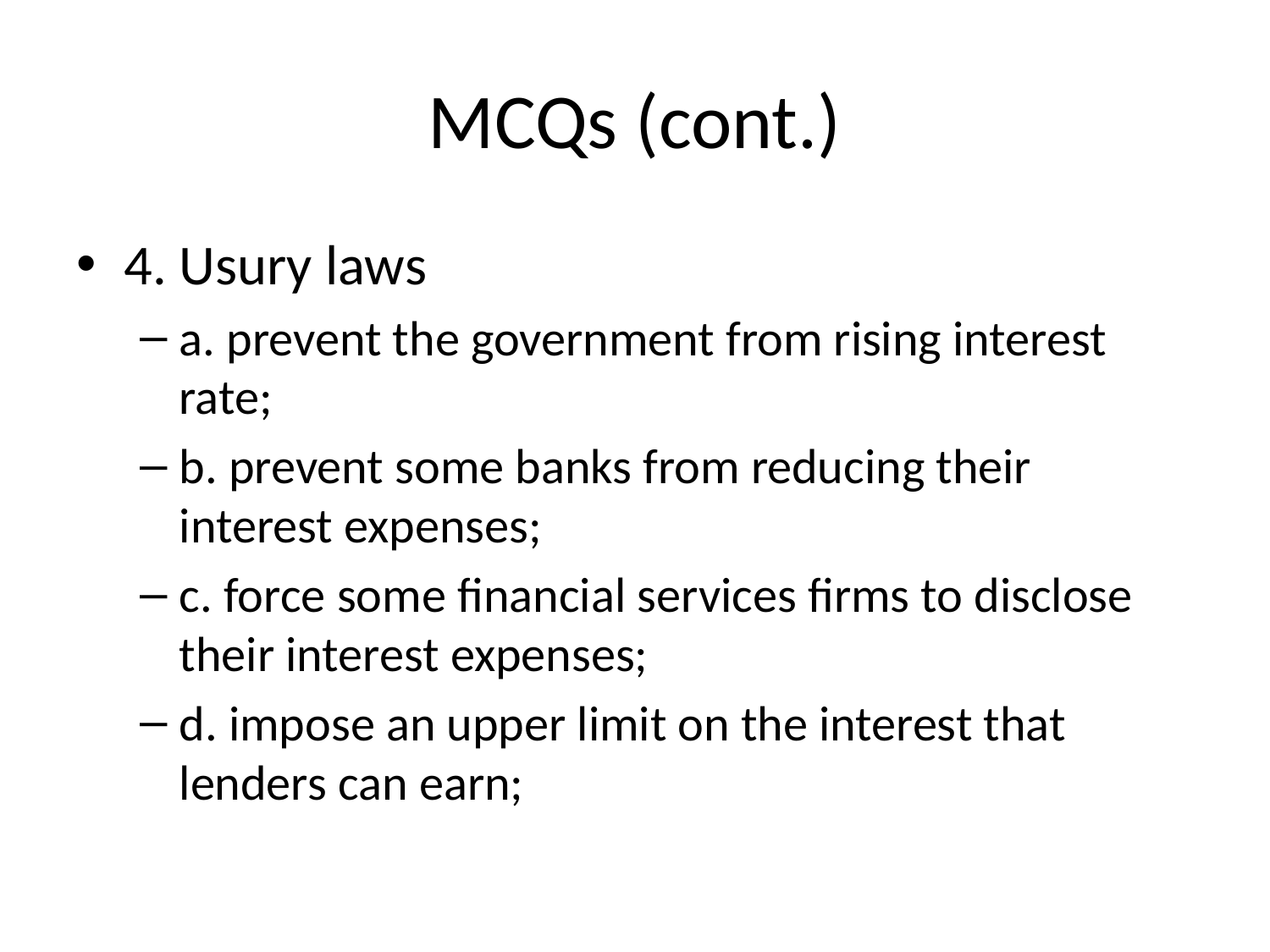

# MCQs (cont.)
4. Usury laws
a. prevent the government from rising interest rate;
b. prevent some banks from reducing their interest expenses;
c. force some financial services firms to disclose their interest expenses;
d. impose an upper limit on the interest that lenders can earn;